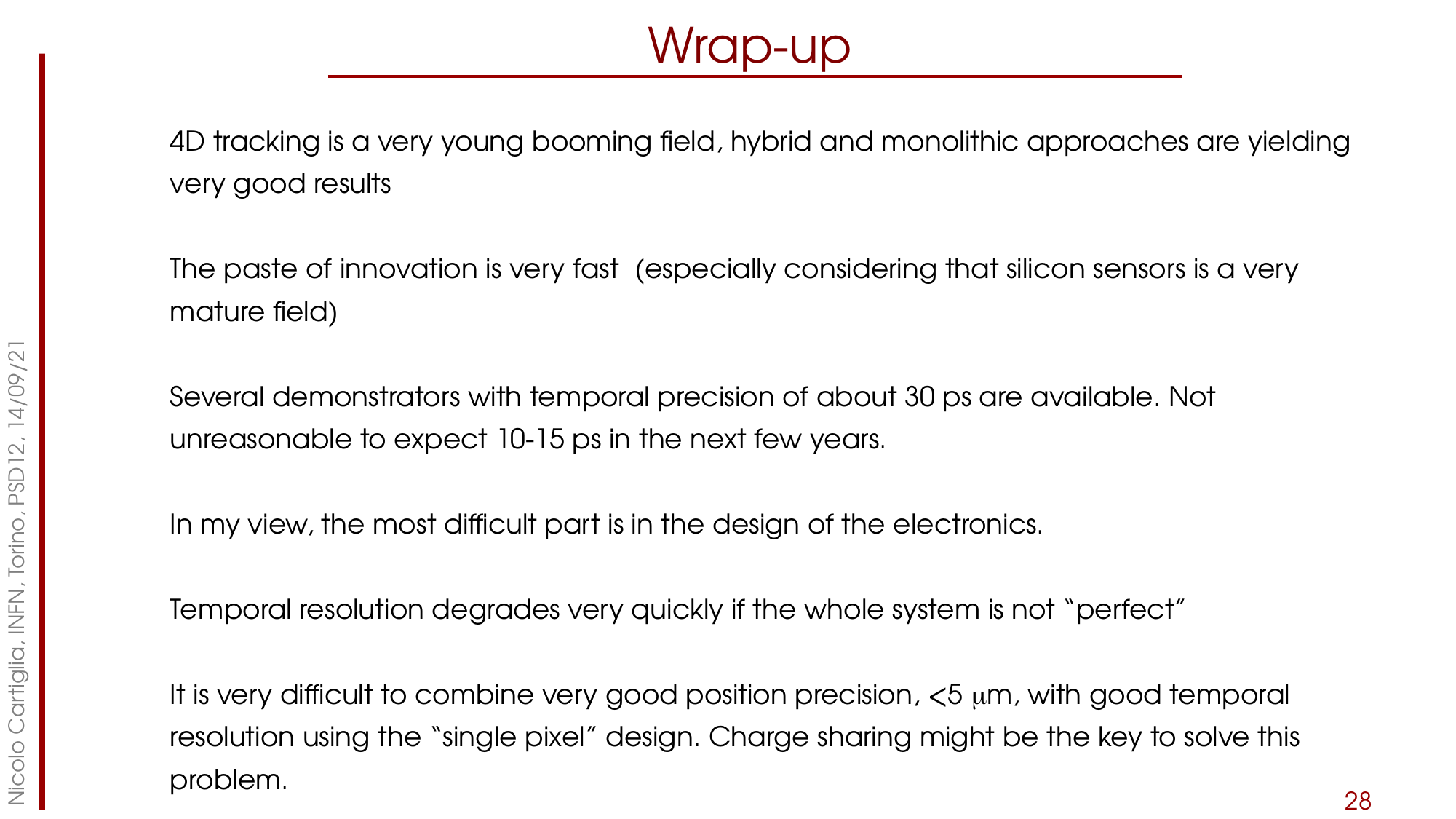

Wrap-up
4D tracking is a very young booming field, hybrid and monolithic approaches are yielding very good results

The paste of innovation is very fast  (especially considering that silicon sensors is a very mature field)

Several demonstrators with temporal precision of about 30 ps are available. Not unreasonable to expect 10-15 ps in the next few years.

In my view, the most difficult part is in the design of the electronics.

Temporal resolution degrades very quickly if the whole system is not “perfect”

It is very difficult to combine very good position precision, <5 μm, with good temporal resolution using the “single pixel” design. Charge sharing might be the key to solve this problem.

Nicolo Cartiglia, INFN, Torino, PSD12, 14/09/21
28